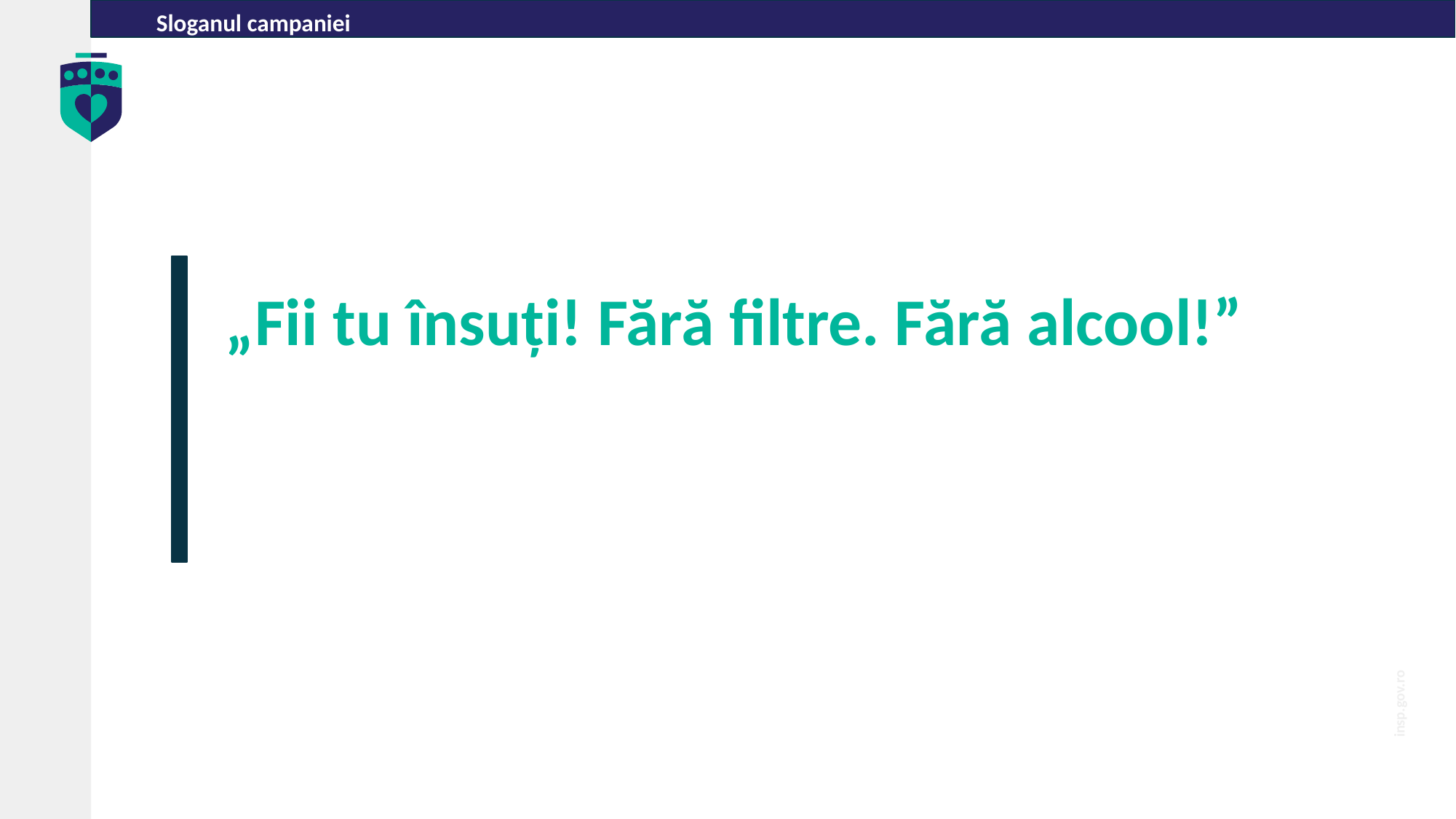

Sloganul campaniei

„Fii tu însuți! Fără filtre. Fără alcool!”